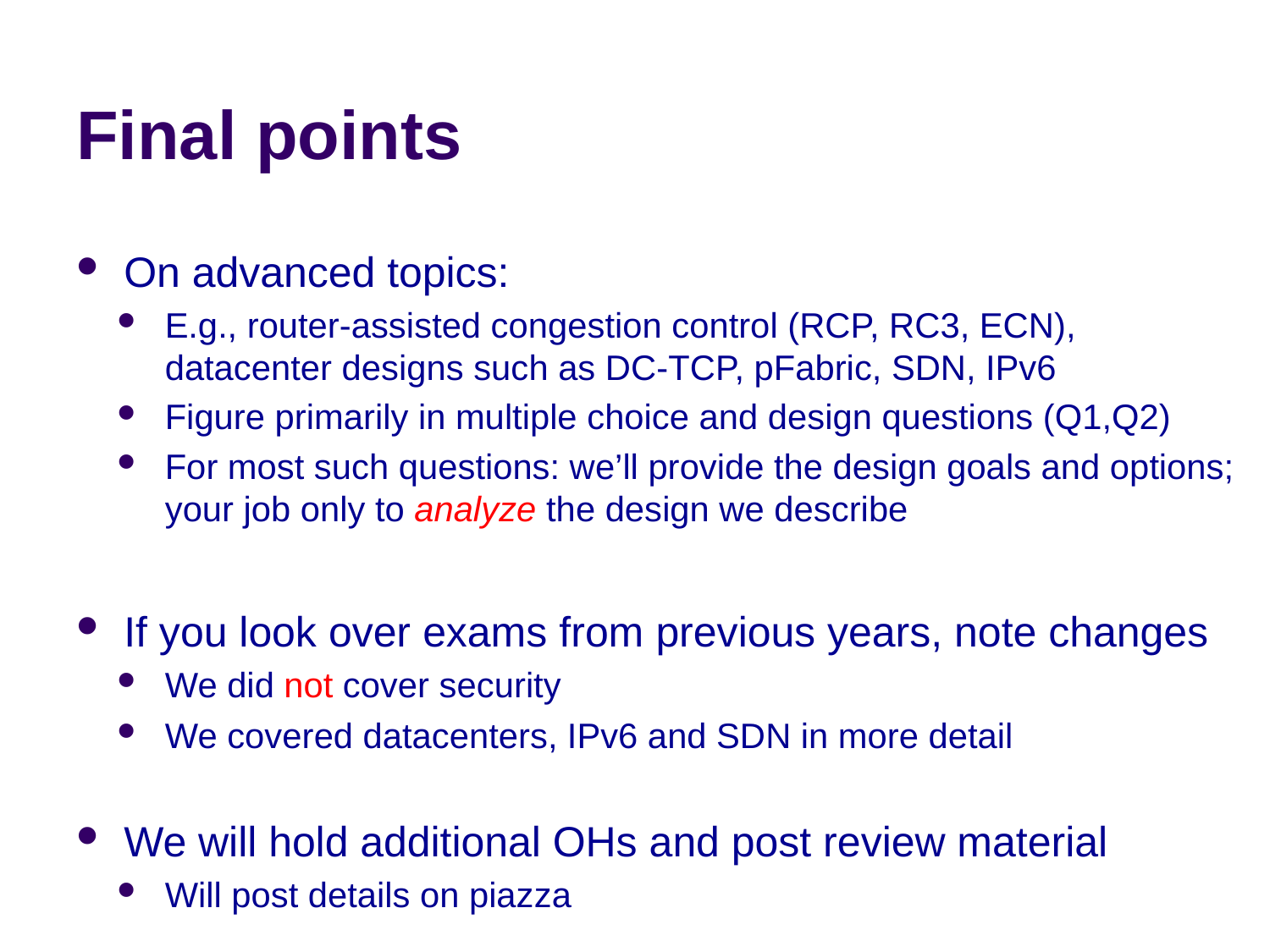

# Final points
On advanced topics:
E.g., router-assisted congestion control (RCP, RC3, ECN), datacenter designs such as DC-TCP, pFabric, SDN, IPv6
Figure primarily in multiple choice and design questions (Q1,Q2)
For most such questions: we’ll provide the design goals and options; your job only to analyze the design we describe

If you look over exams from previous years, note changes
We did not cover security
We covered datacenters, IPv6 and SDN in more detail
We will hold additional OHs and post review material
Will post details on piazza